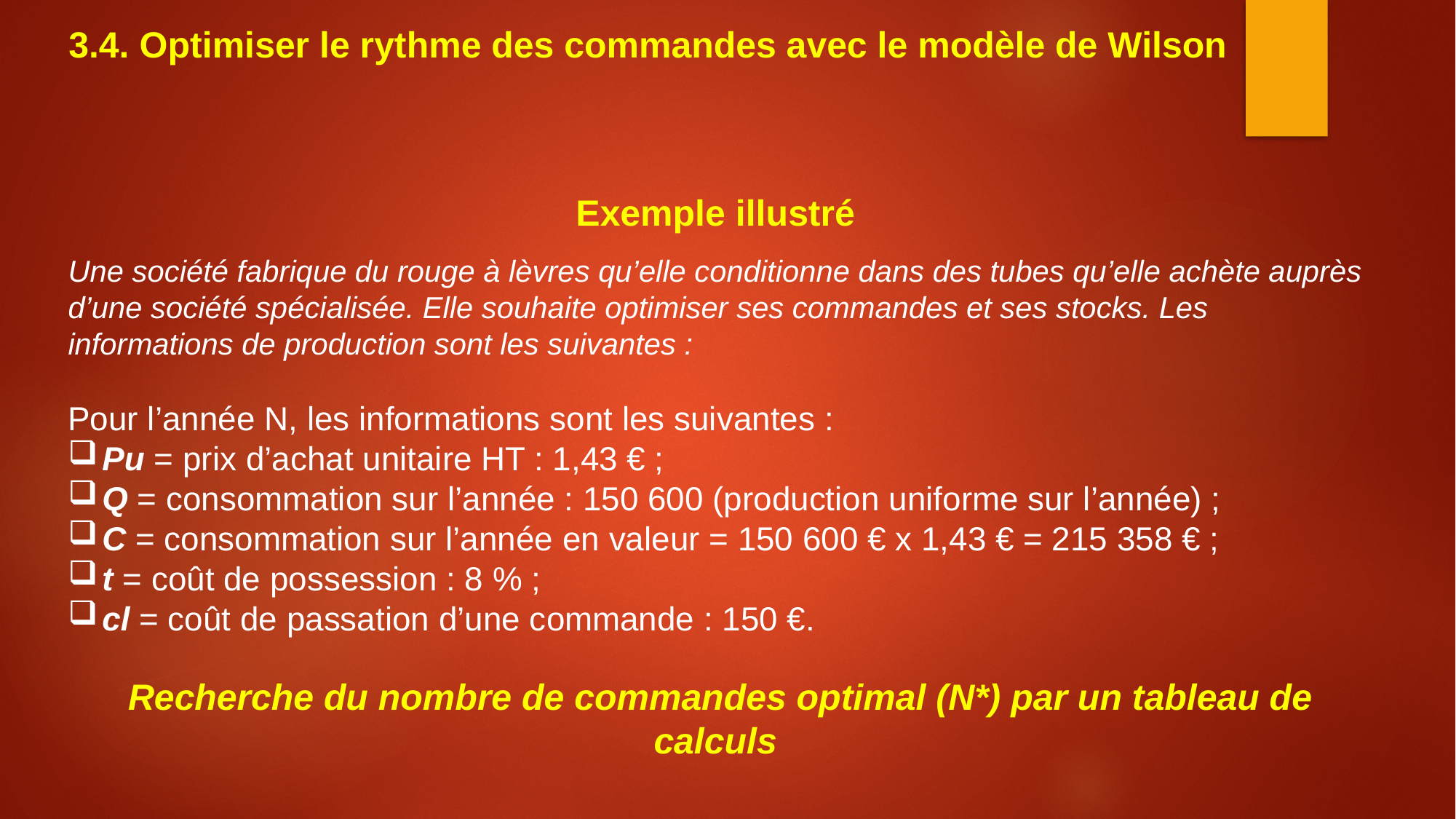

3.4. Optimiser le rythme des commandes avec le modèle de Wilson

Exemple illustré
Une société fabrique du rouge à lèvres qu’elle conditionne dans des tubes qu’elle achète auprès d’une société spécialisée. Elle souhaite optimiser ses commandes et ses stocks. Les informations de production sont les suivantes :

Pour l’année N, les informations sont les suivantes :
Pu = prix d’achat unitaire HT : 1,43 € ;
Q = consommation sur l’année : 150 600 (production uniforme sur l’année) ;
C = consommation sur l’année en valeur = 150 600 € x 1,43 € = 215 358 € ;
t = coût de possession : 8 % ;
cl = coût de passation d’une commande : 150 €.

Recherche du nombre de commandes optimal (N*) par un tableau de calculs